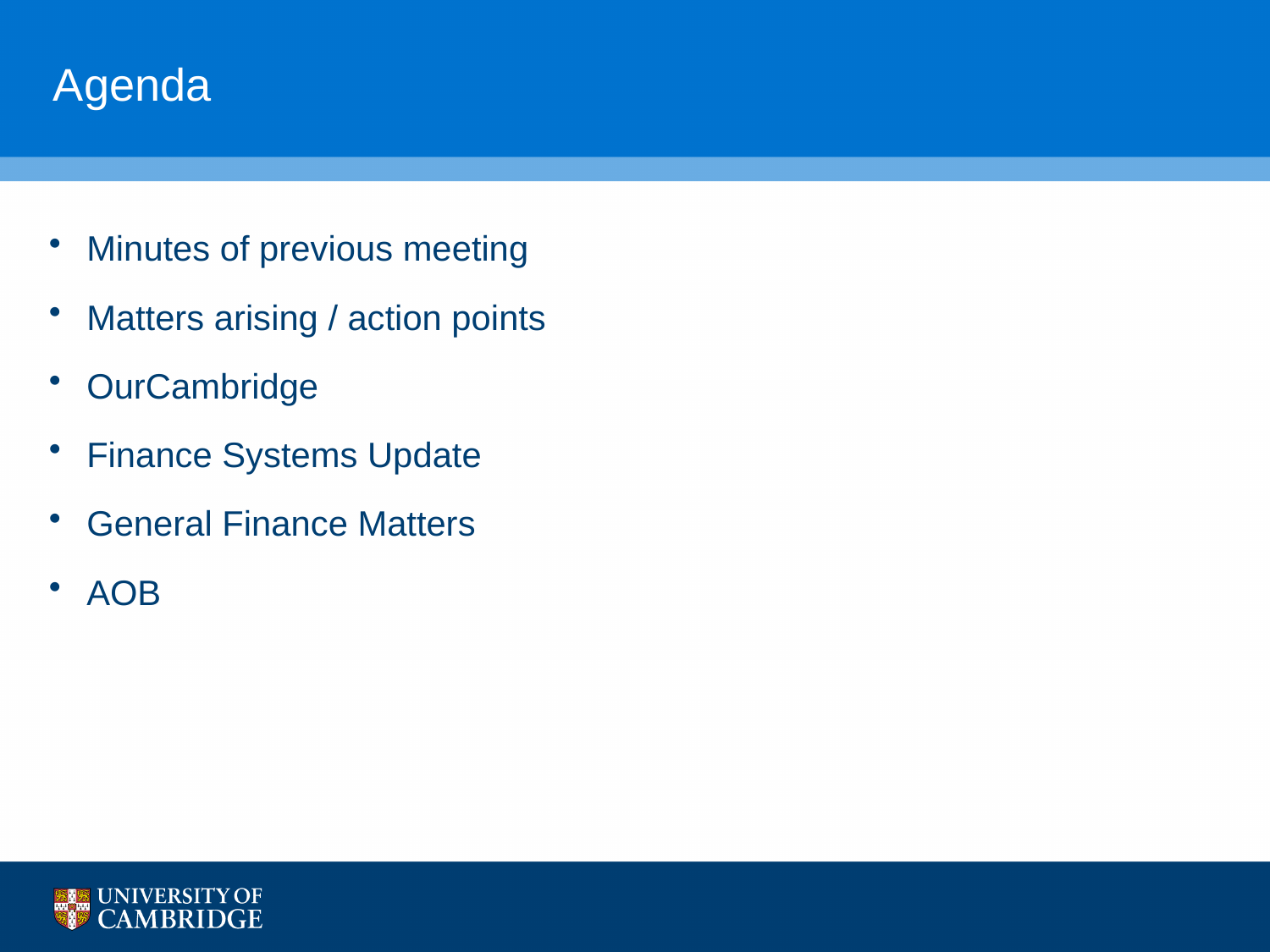

# Agenda
Minutes of previous meeting
Matters arising / action points
OurCambridge
Finance Systems Update
General Finance Matters
AOB